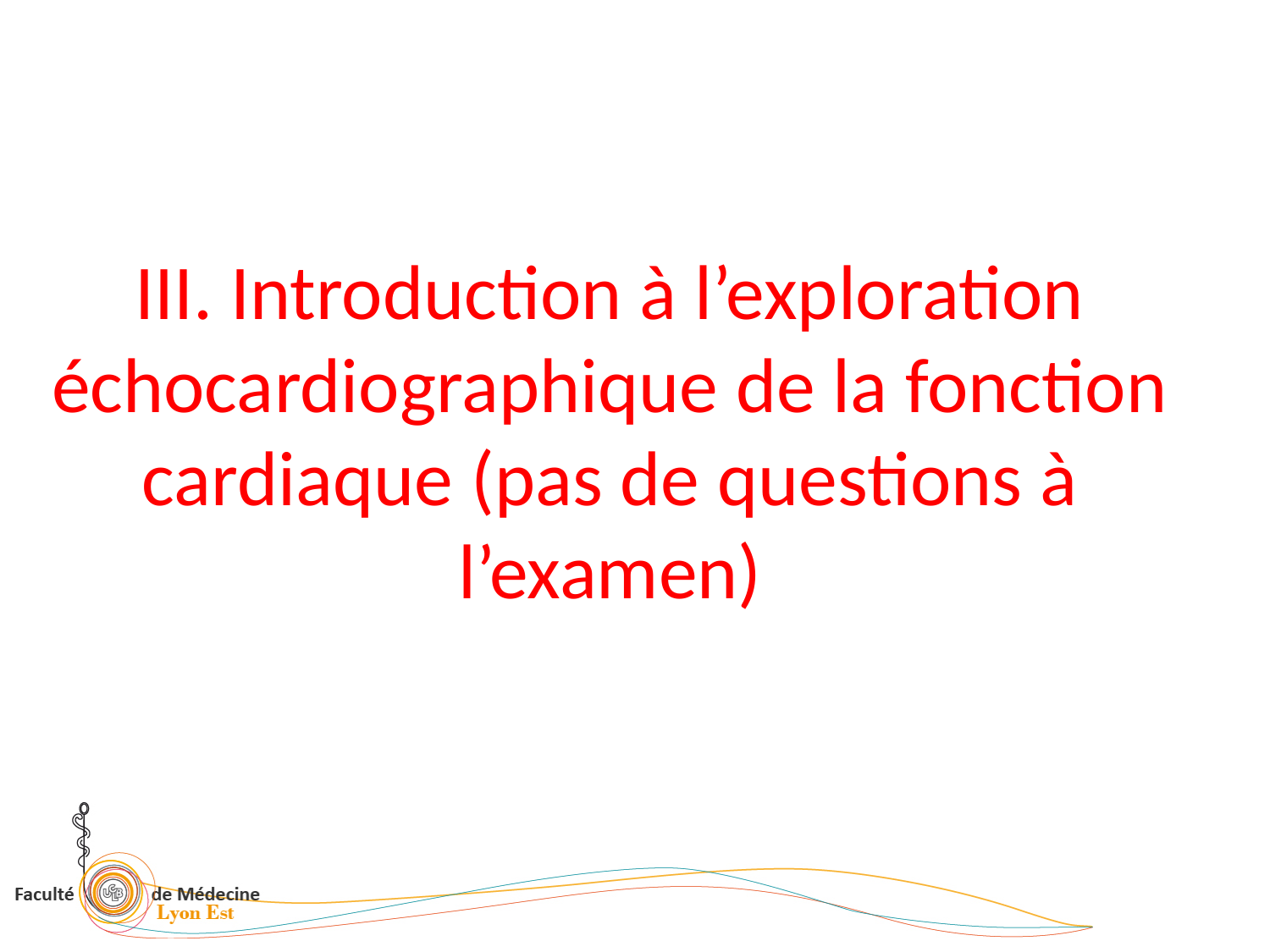

III. Introduction à l’exploration échocardiographique de la fonction cardiaque (pas de questions à l’examen)